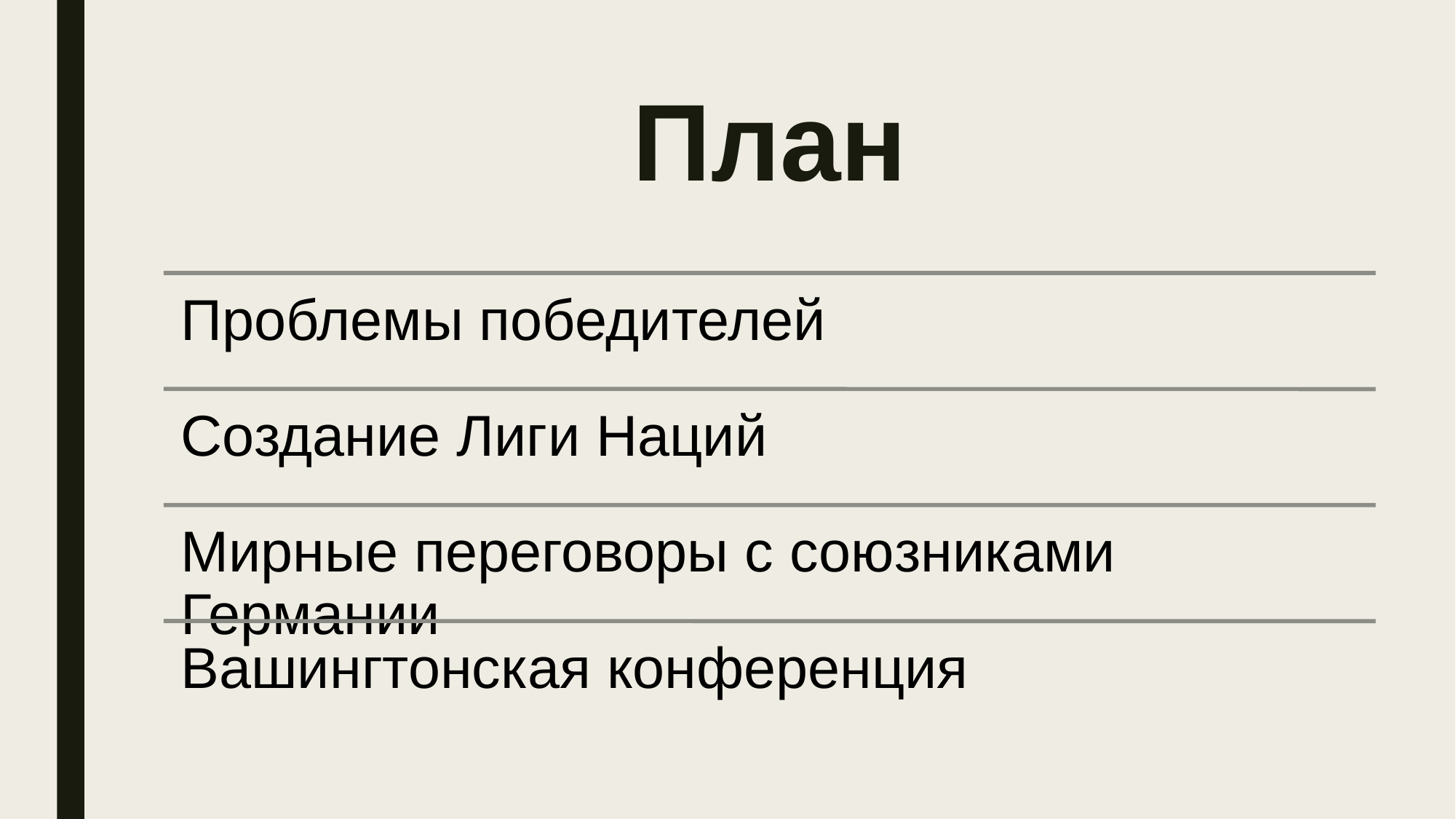

# План
Проблемы победителей
Создание Лиги Наций
Мирные переговоры с союзниками Германии
Вашингтонская конференция